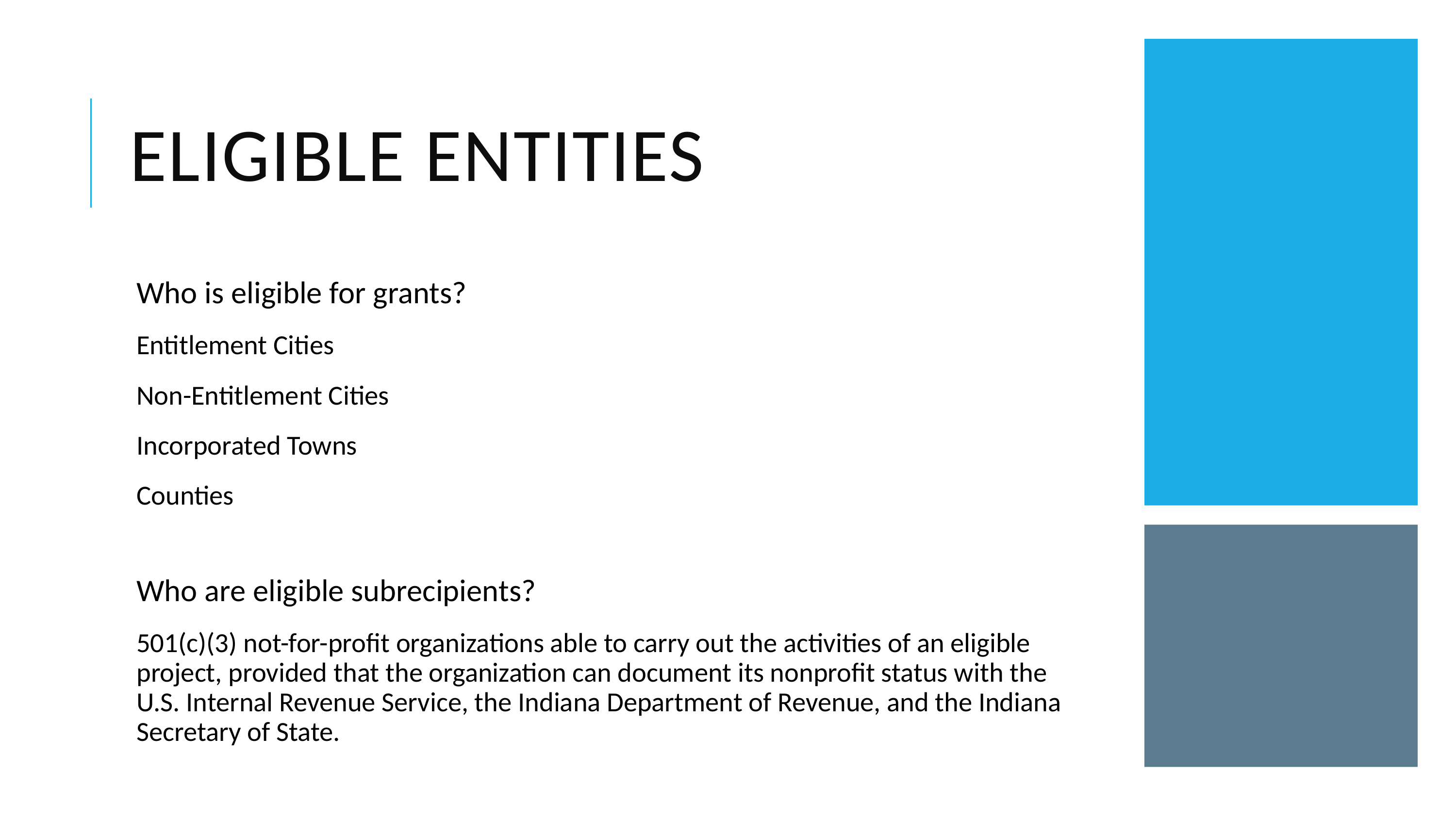

# Eligible entities
Who is eligible for grants?
Entitlement Cities
Non-Entitlement Cities
Incorporated Towns
Counties

Who are eligible subrecipients?
501(c)(3) not-for-profit organizations able to carry out the activities of an eligible project, provided that the organization can document its nonprofit status with the U.S. Internal Revenue Service, the Indiana Department of Revenue, and the Indiana Secretary of State.